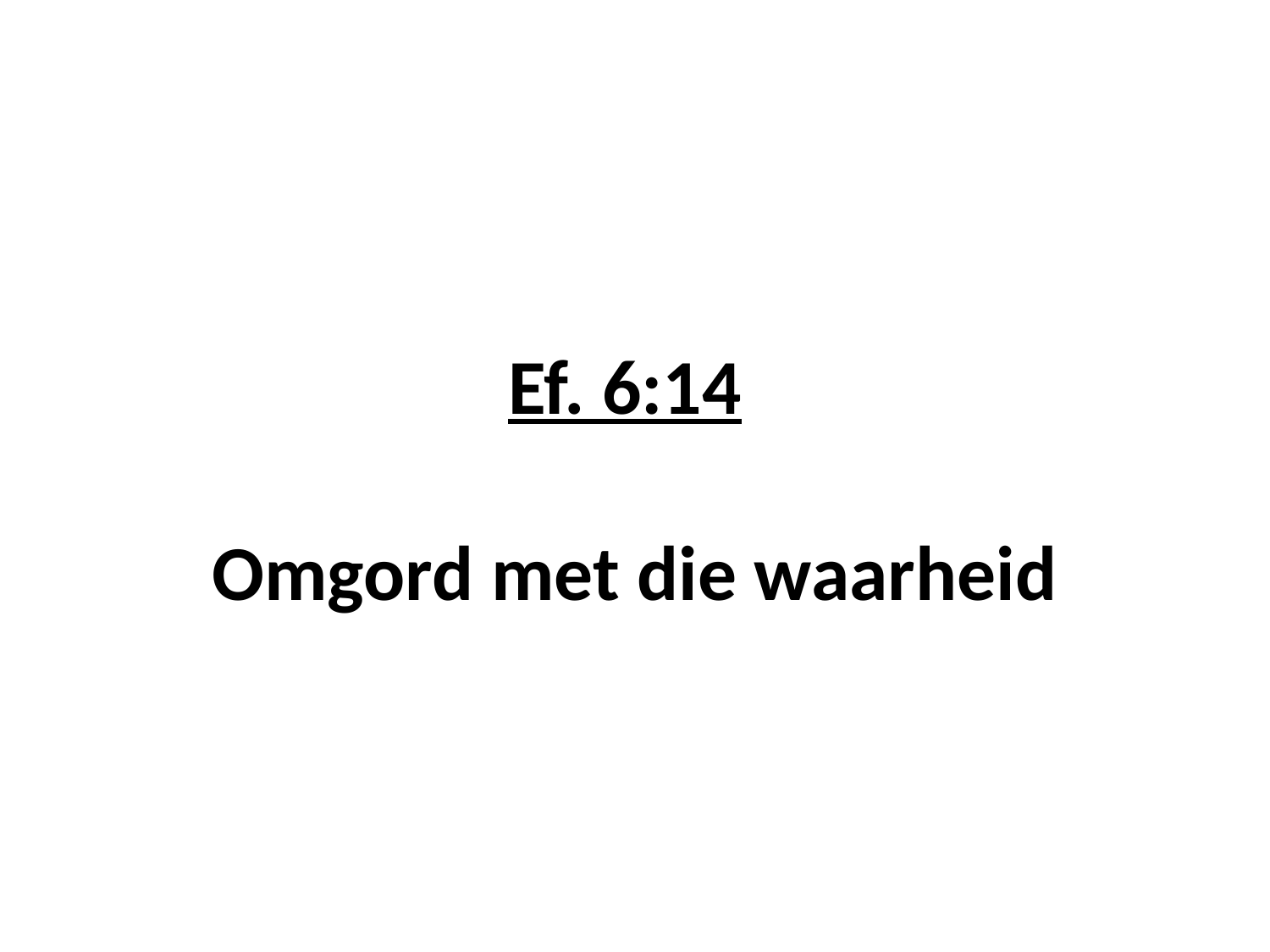

# Ef. 6:14 Omgord met die waarheid